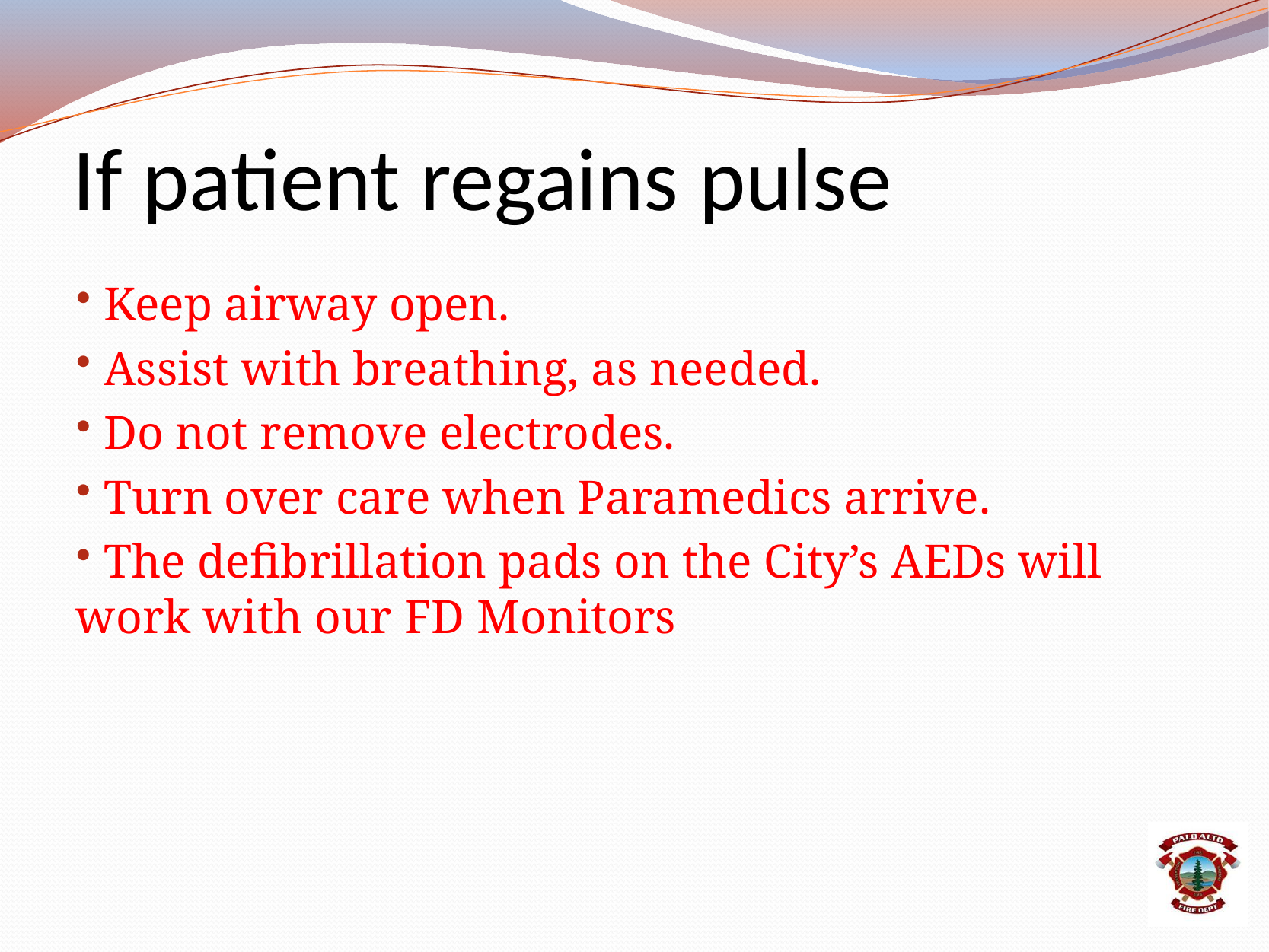

# If patient regains pulse
 Keep airway open.
 Assist with breathing, as needed.
 Do not remove electrodes.
 Turn over care when Paramedics arrive.
 The defibrillation pads on the City’s AEDs will work with our FD Monitors